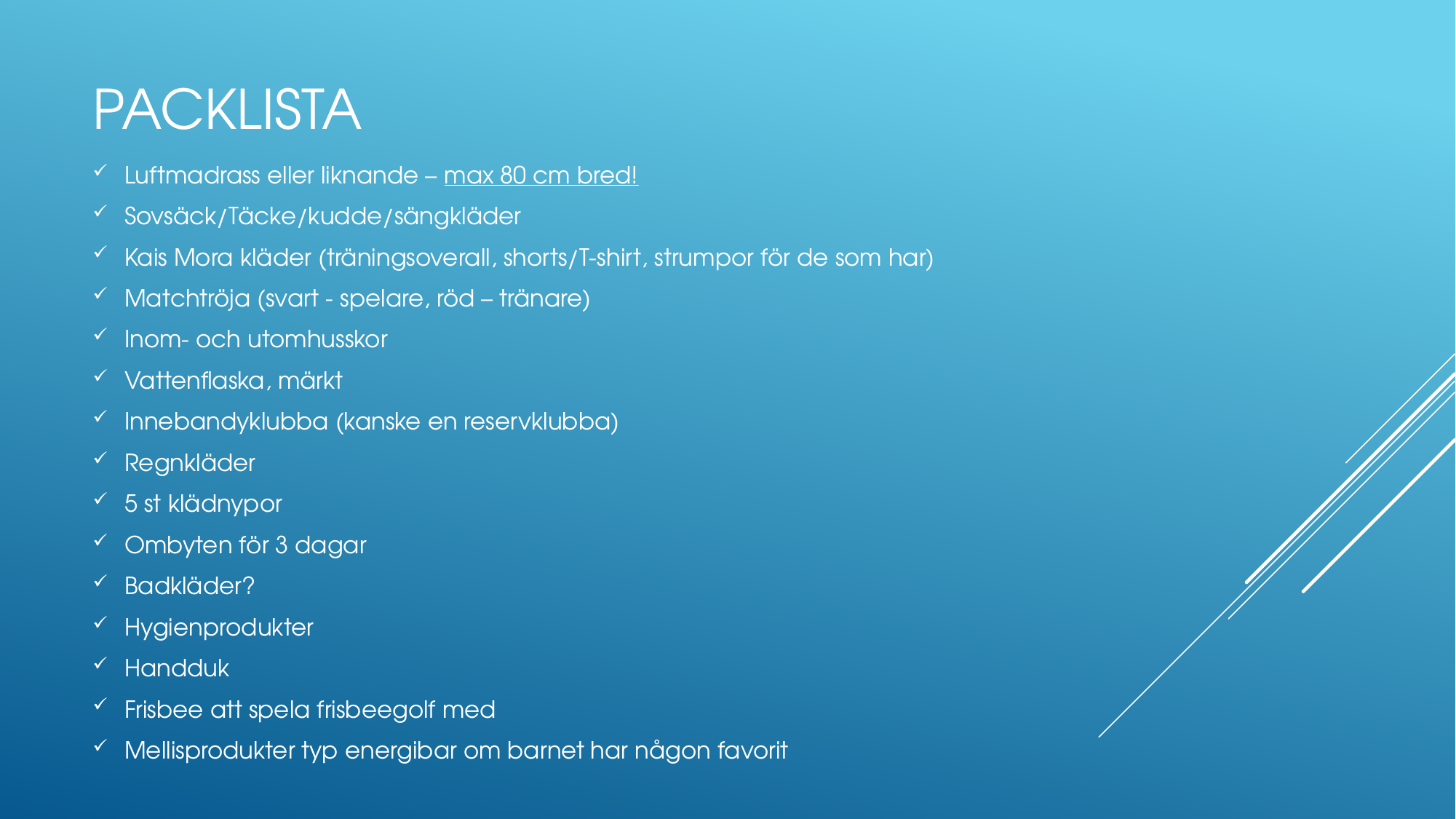

# packlista
Luftmadrass eller liknande – max 80 cm bred!
Sovsäck/Täcke/kudde/sängkläder
Kais Mora kläder (träningsoverall, shorts/T-shirt, strumpor för de som har)
Matchtröja (svart - spelare, röd – tränare)
Inom- och utomhusskor
Vattenflaska, märkt
Innebandyklubba (kanske en reservklubba)
Regnkläder
5 st klädnypor
Ombyten för 3 dagar
Badkläder?
Hygienprodukter
Handduk
Frisbee att spela frisbeegolf med
Mellisprodukter typ energibar om barnet har någon favorit